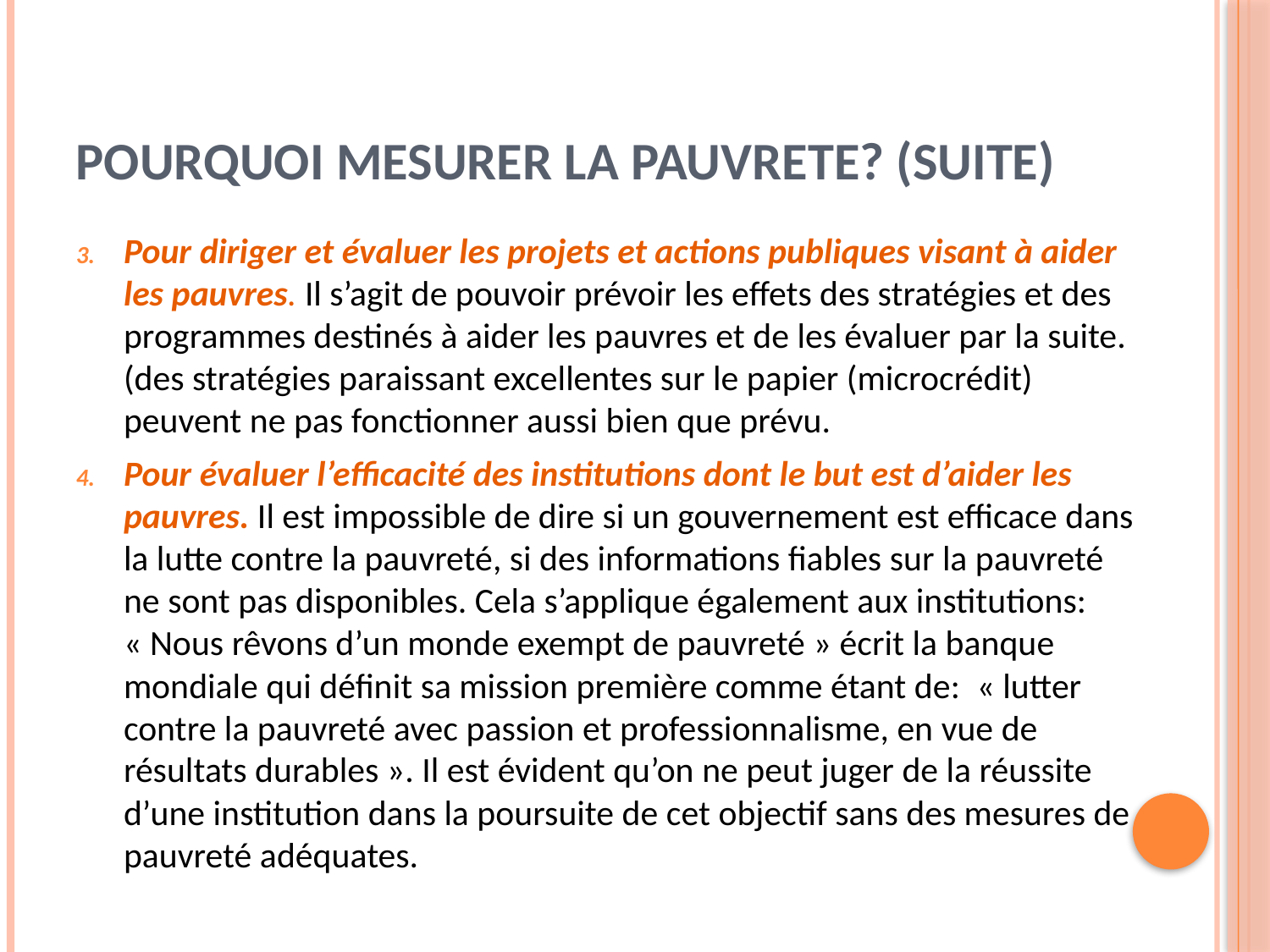

# POURQUOI MESURER LA PAUVRETE? (Suite)
Pour diriger et évaluer les projets et actions publiques visant à aider les pauvres. Il s’agit de pouvoir prévoir les effets des stratégies et des programmes destinés à aider les pauvres et de les évaluer par la suite. (des stratégies paraissant excellentes sur le papier (microcrédit) peuvent ne pas fonctionner aussi bien que prévu.
Pour évaluer l’efficacité des institutions dont le but est d’aider les pauvres. Il est impossible de dire si un gouvernement est efficace dans la lutte contre la pauvreté, si des informations fiables sur la pauvreté ne sont pas disponibles. Cela s’applique également aux institutions: « Nous rêvons d’un monde exempt de pauvreté » écrit la banque mondiale qui définit sa mission première comme étant de:  « lutter contre la pauvreté avec passion et professionnalisme, en vue de résultats durables ». Il est évident qu’on ne peut juger de la réussite d’une institution dans la poursuite de cet objectif sans des mesures de pauvreté adéquates.